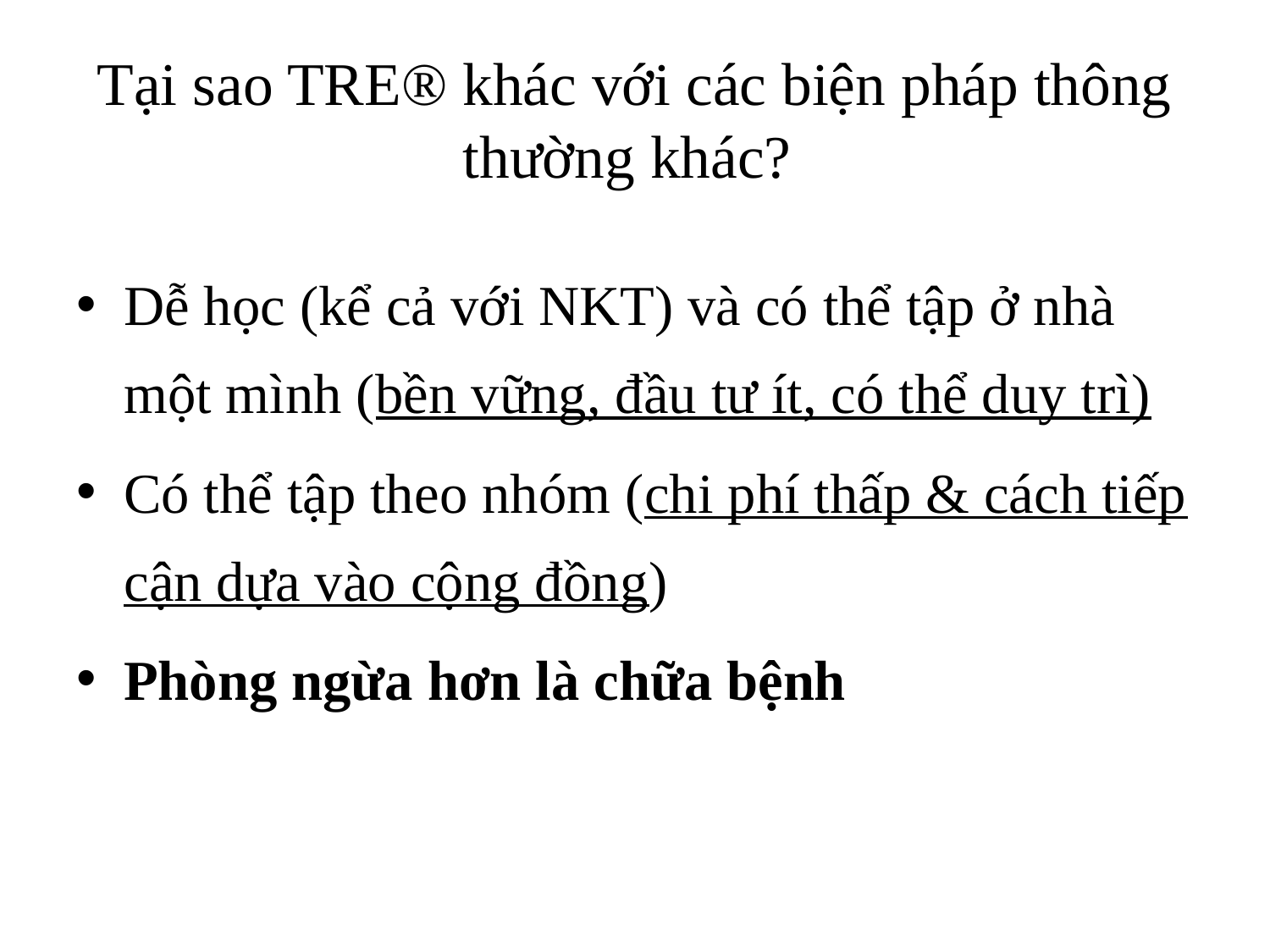

# Tại sao TRE® khác với các biện pháp thông thường khác?
Dễ học (kể cả với NKT) và có thể tập ở nhà một mình (bền vững, đầu tư ít, có thể duy trì)
Có thể tập theo nhóm (chi phí thấp & cách tiếp cận dựa vào cộng đồng)
Phòng ngừa hơn là chữa bệnh